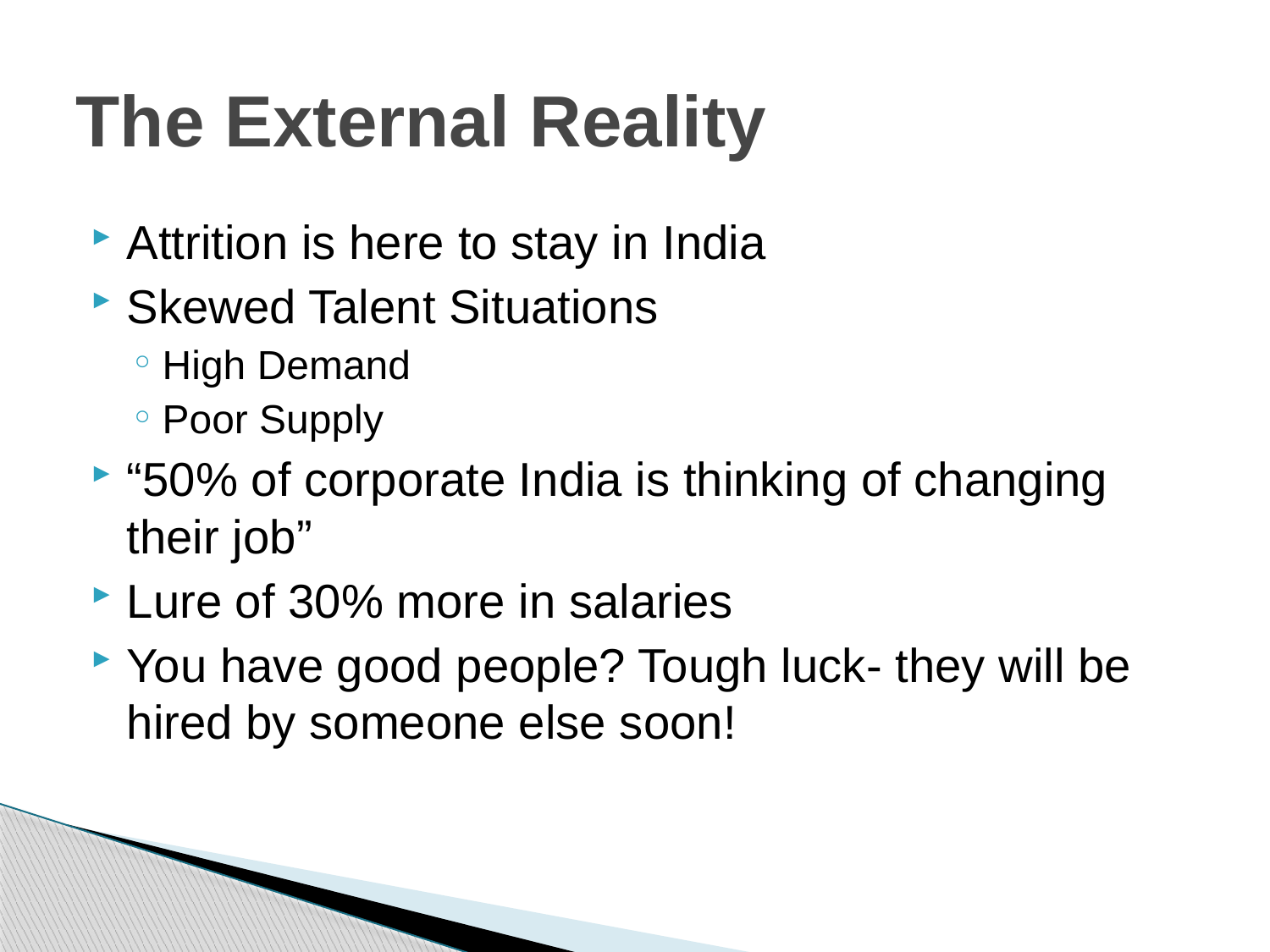

# The External Reality
Attrition is here to stay in India
Skewed Talent Situations
High Demand
Poor Supply
“50% of corporate India is thinking of changing their job”
Lure of 30% more in salaries
You have good people? Tough luck- they will be hired by someone else soon!